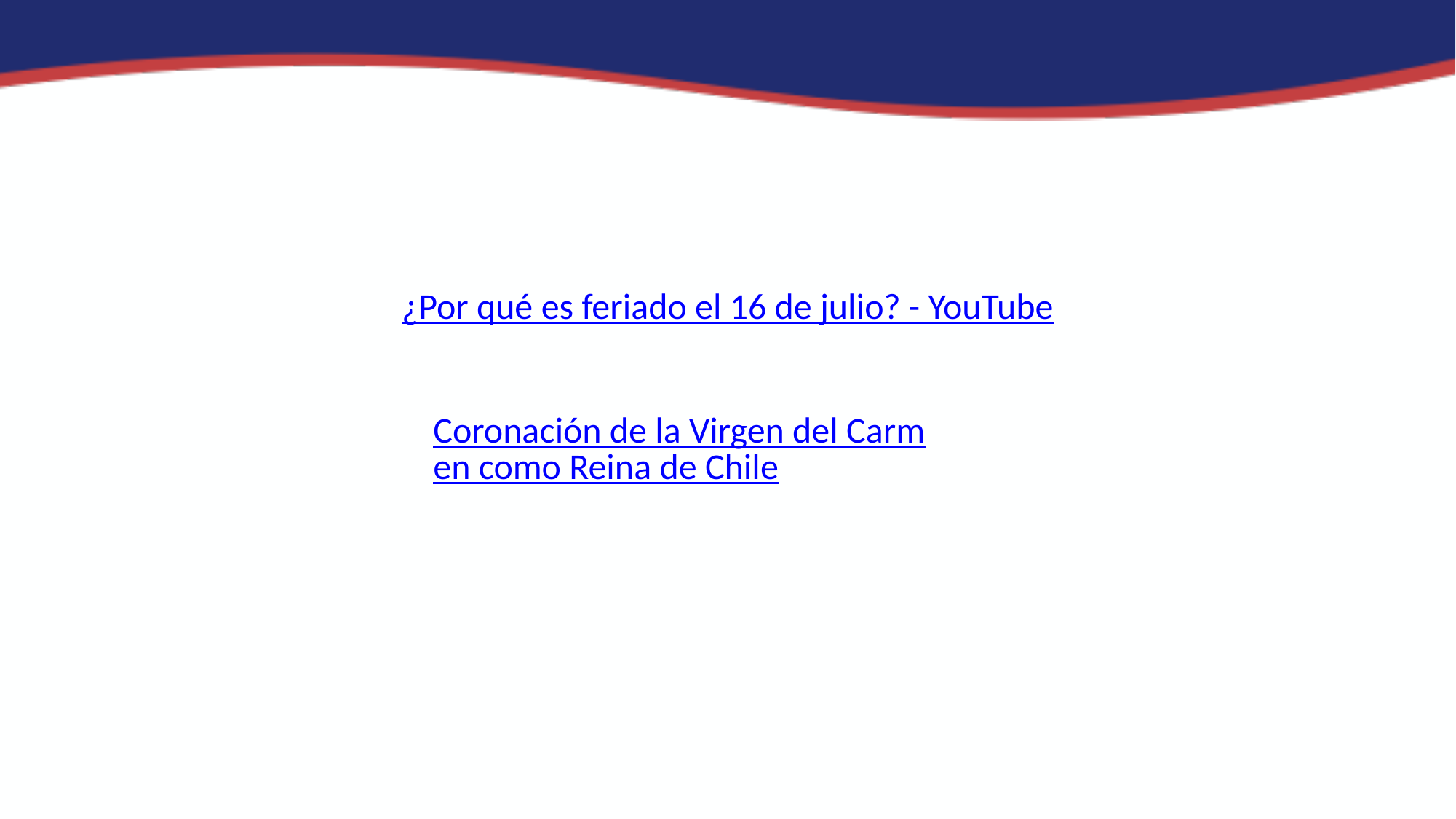

¿Por qué es feriado el 16 de julio? - YouTube
Coronación de la Virgen del Carmen como Reina de Chile